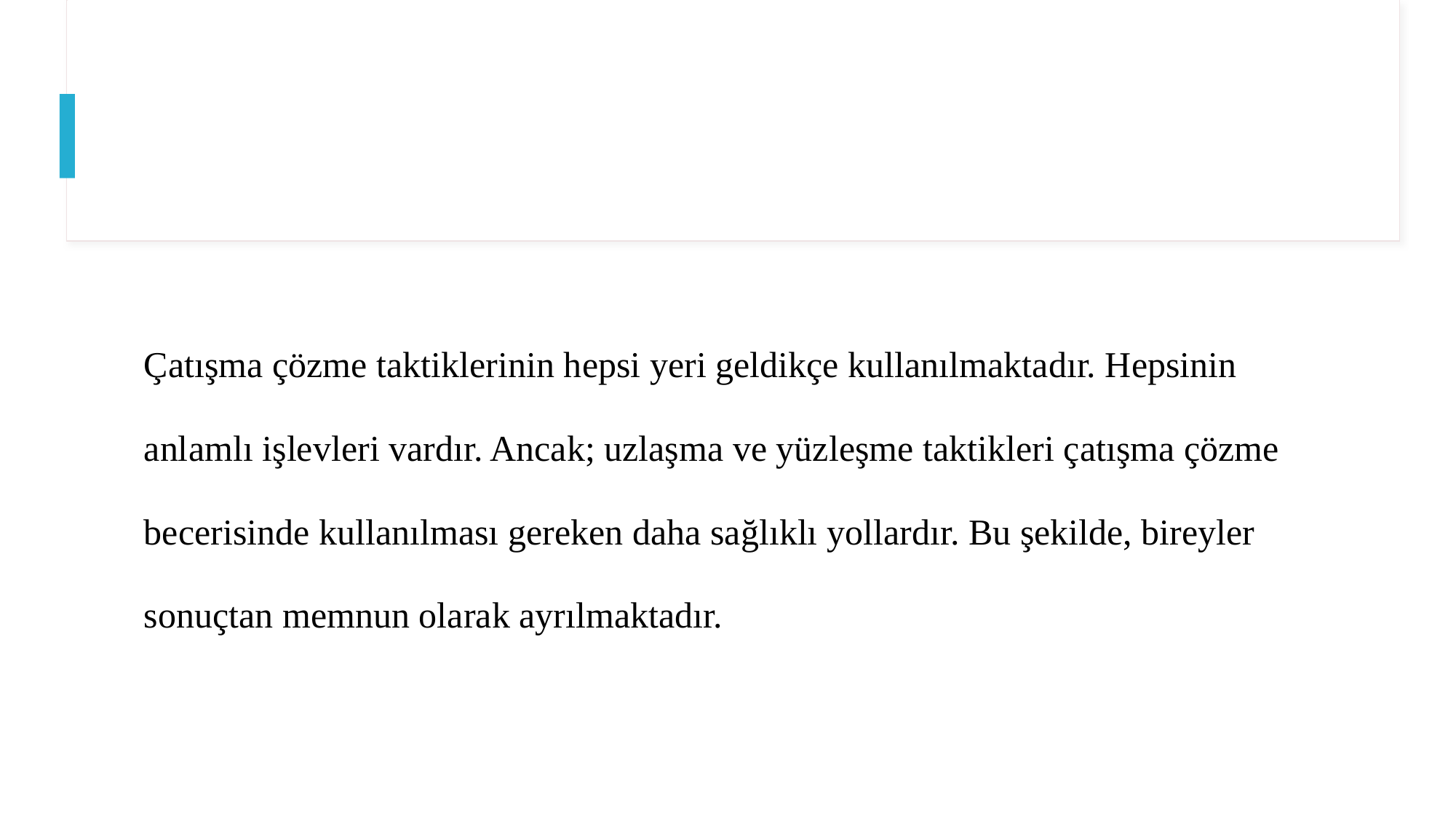

#
Çatışma çözme taktiklerinin hepsi yeri geldikçe kullanılmaktadır. Hepsinin anlamlı işlevleri vardır. Ancak; uzlaşma ve yüzleşme taktikleri çatışma çözme becerisinde kullanılması gereken daha sağlıklı yollardır. Bu şekilde, bireyler sonuçtan memnun olarak ayrılmaktadır.